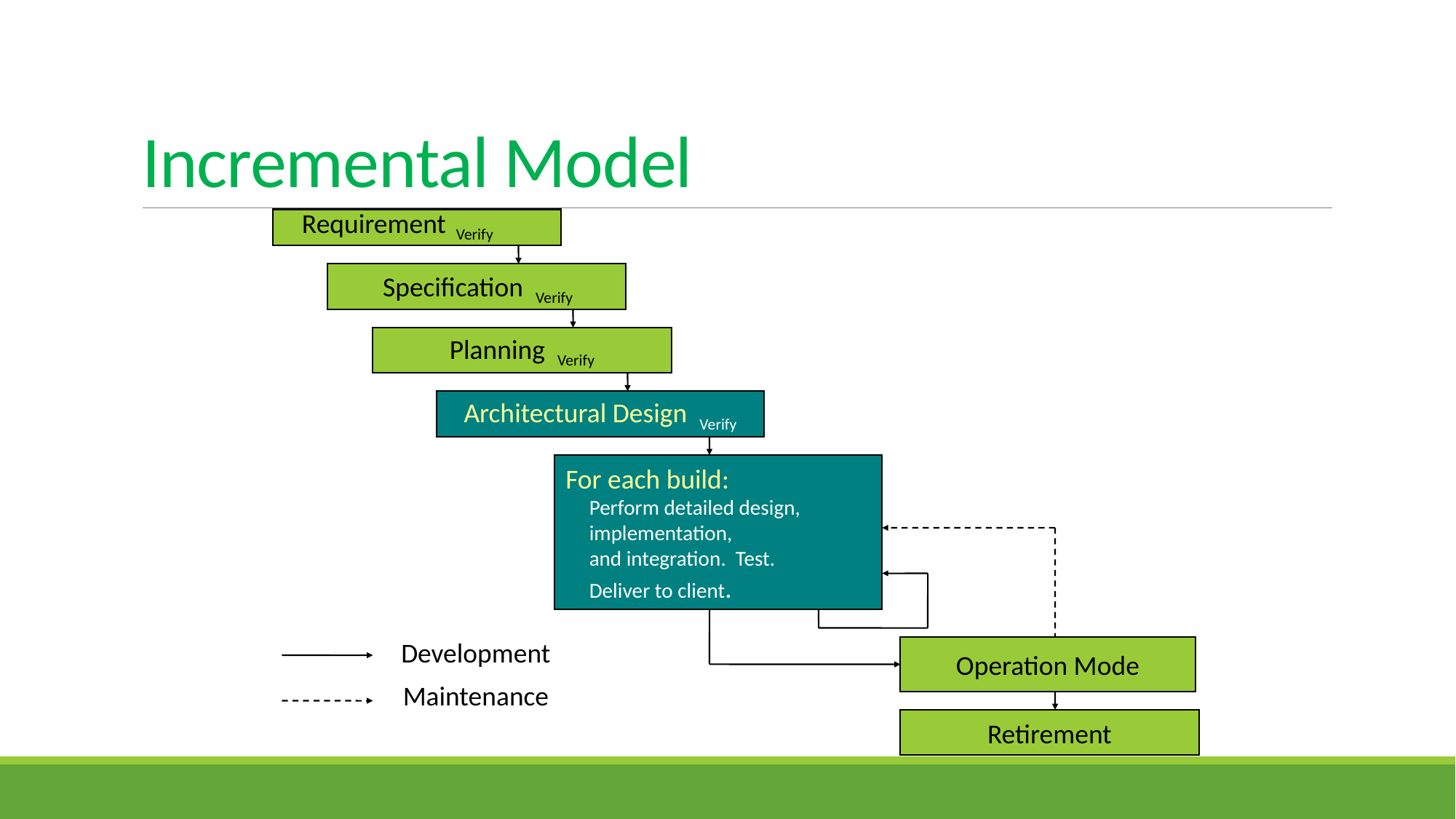

# Incremental Model
Requirement  Verify

Specification  Verify

Planning  Verify

Architectural Design  Verify

For each build:
     Perform detailed design,
     implementation,
     and integration.  Test.
     Deliver to client.

Development
Operation Mode

Maintenance

Retirement